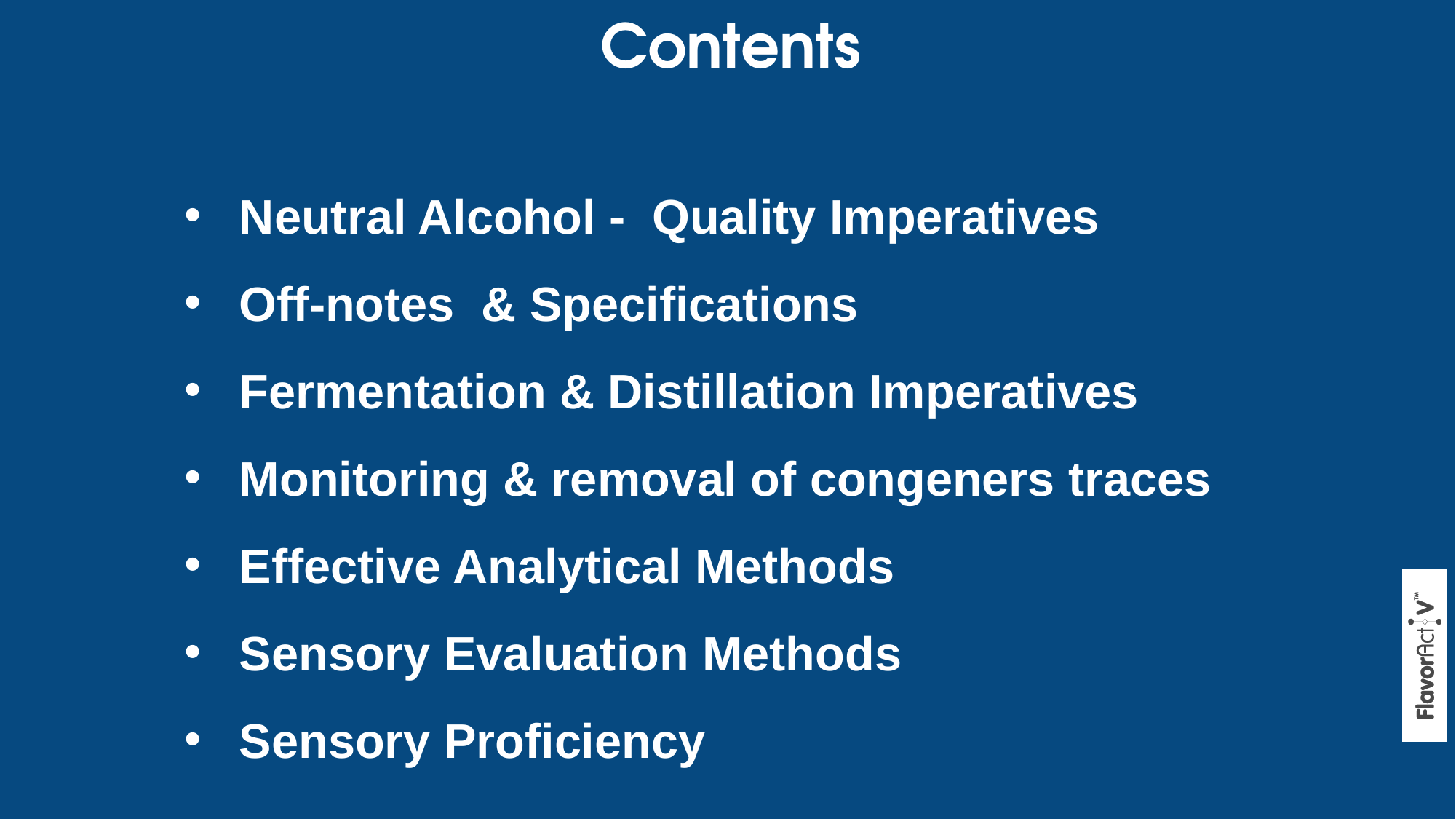

Contents
Neutral Alcohol -  Quality Imperatives
Off-notes  & Specifications
Fermentation & Distillation Imperatives
Monitoring & removal of congeners traces
Effective Analytical Methods
Sensory Evaluation Methods
Sensory Proficiency